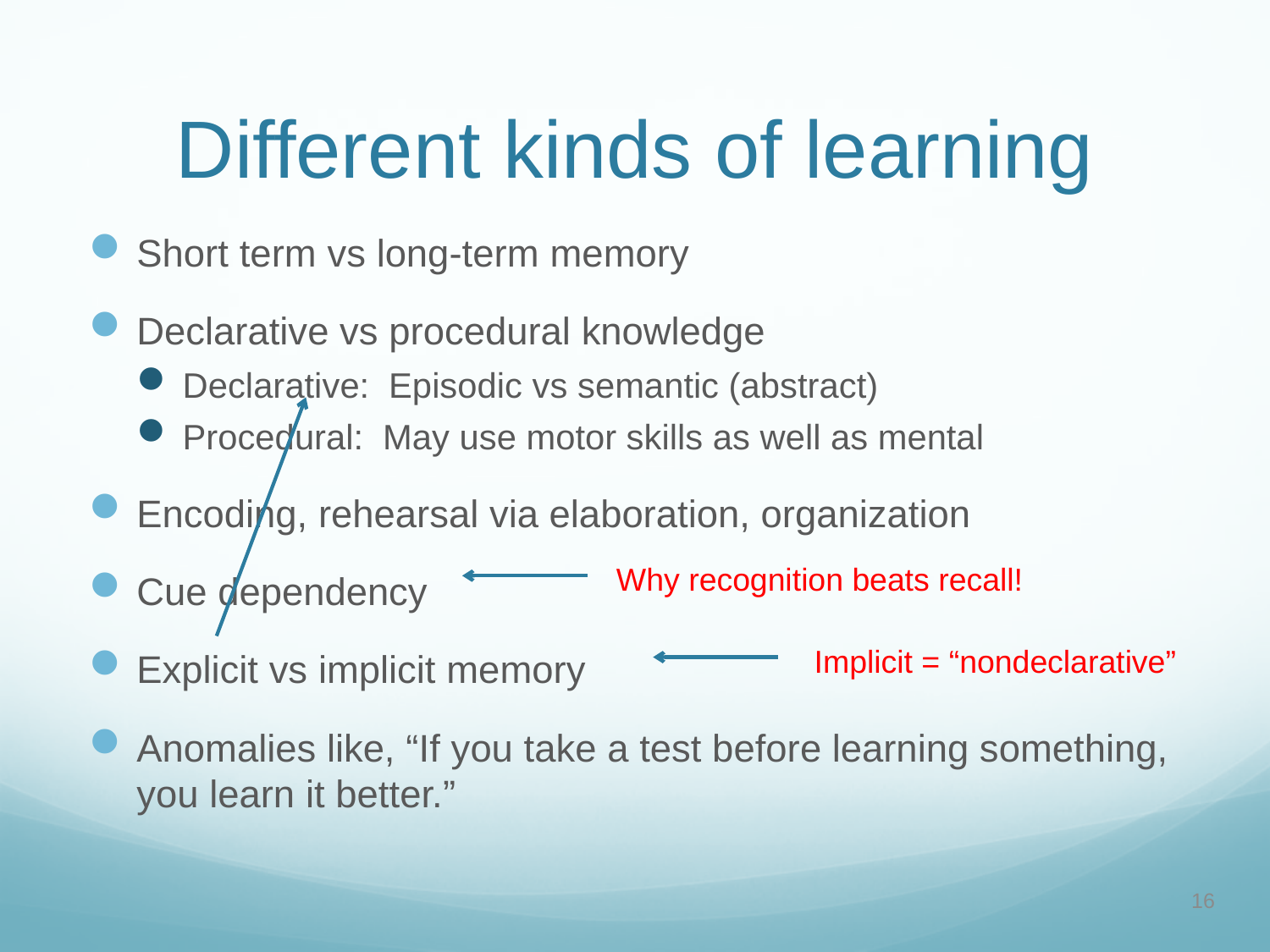

# Different kinds of learning
Short term vs long-term memory
Declarative vs procedural knowledge
Declarative:  Episodic vs semantic (abstract)
Procedural:  May use motor skills as well as mental
Encoding, rehearsal via elaboration, organization
Cue dependency
Explicit vs implicit memory
Anomalies like, “If you take a test before learning something, you learn it better.”
Why recognition beats recall!
Implicit = “nondeclarative”